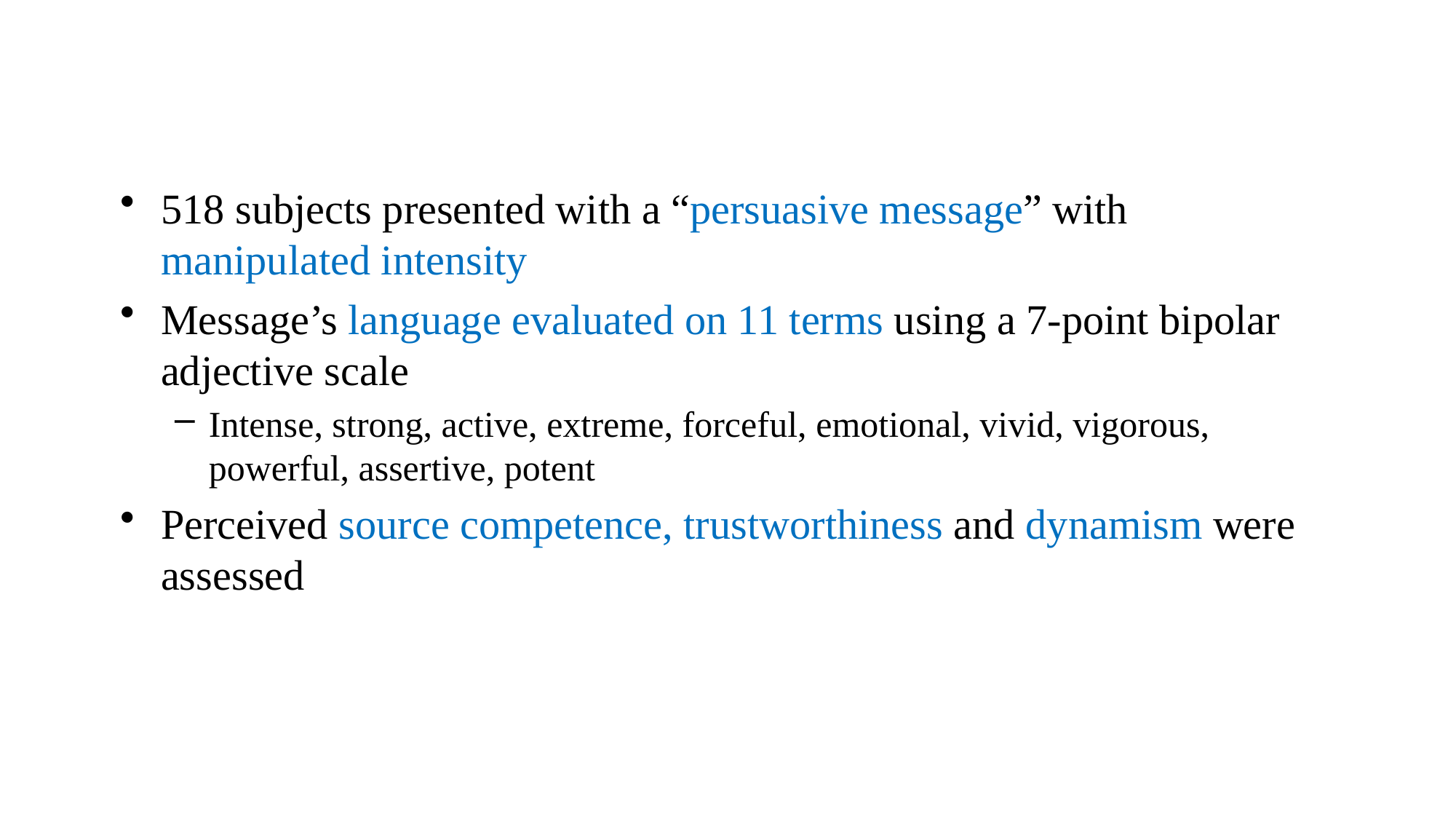

#
518 subjects presented with a “persuasive message” with manipulated intensity
Message’s language evaluated on 11 terms using a 7-point bipolar adjective scale
Intense, strong, active, extreme, forceful, emotional, vivid, vigorous, powerful, assertive, potent
Perceived source competence, trustworthiness and dynamism were assessed